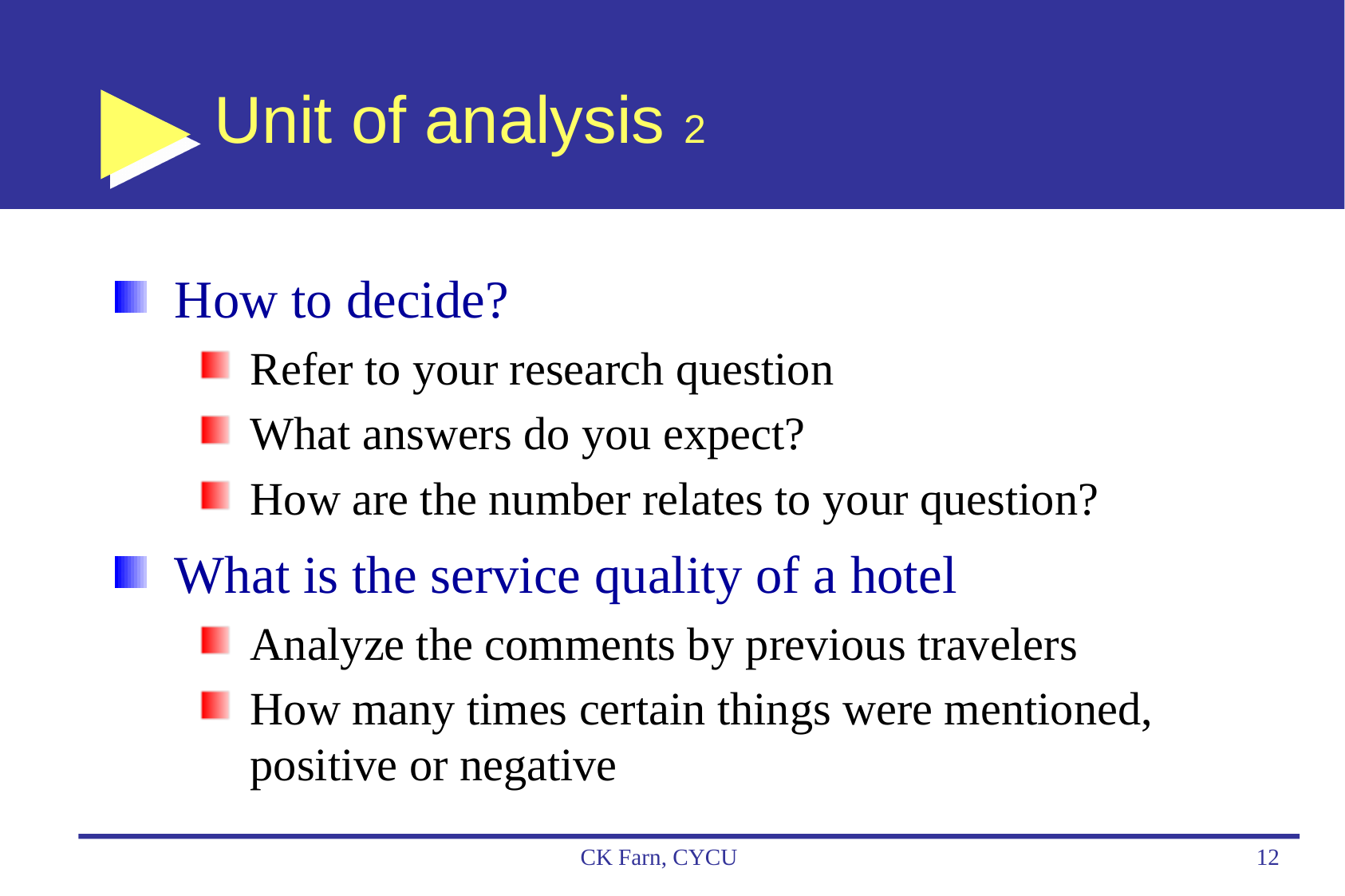

# Unit of analysis 2
How to decide?
Refer to your research question
What answers do you expect?
How are the number relates to your question?
What is the service quality of a hotel
Analyze the comments by previous travelers
How many times certain things were mentioned, positive or negative
CK Farn, CYCU
12